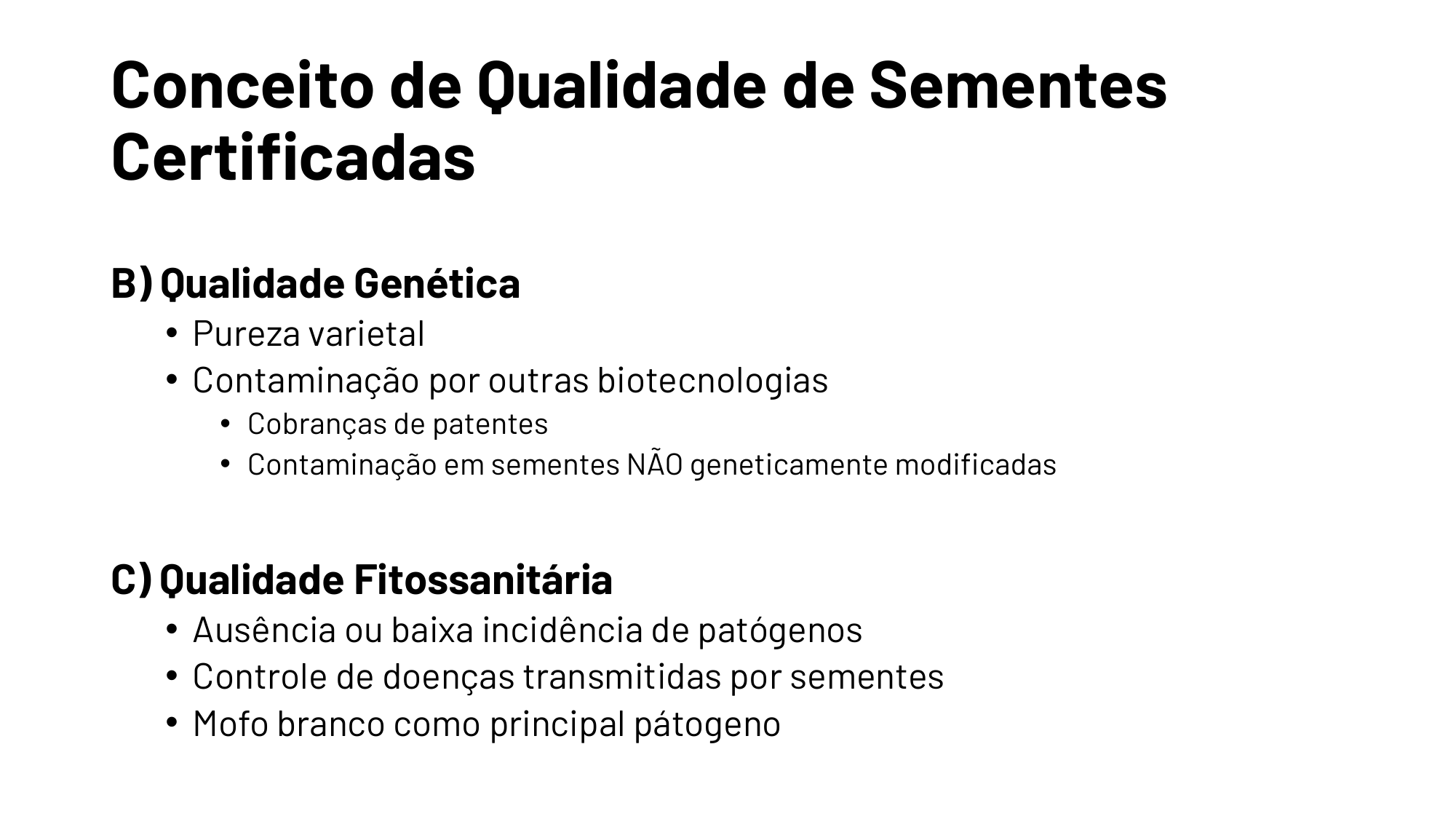

# Conceito de Qualidade de Sementes Certificadas
B) Qualidade Genética
Pureza varietal
Contaminação por outras biotecnologias
Cobranças de patentes
Contaminação em sementes NÃO geneticamente modificadas

C) Qualidade Fitossanitária
Ausência ou baixa incidência de patógenos
Controle de doenças transmitidas por sementes
Mofo branco como principal pátogeno